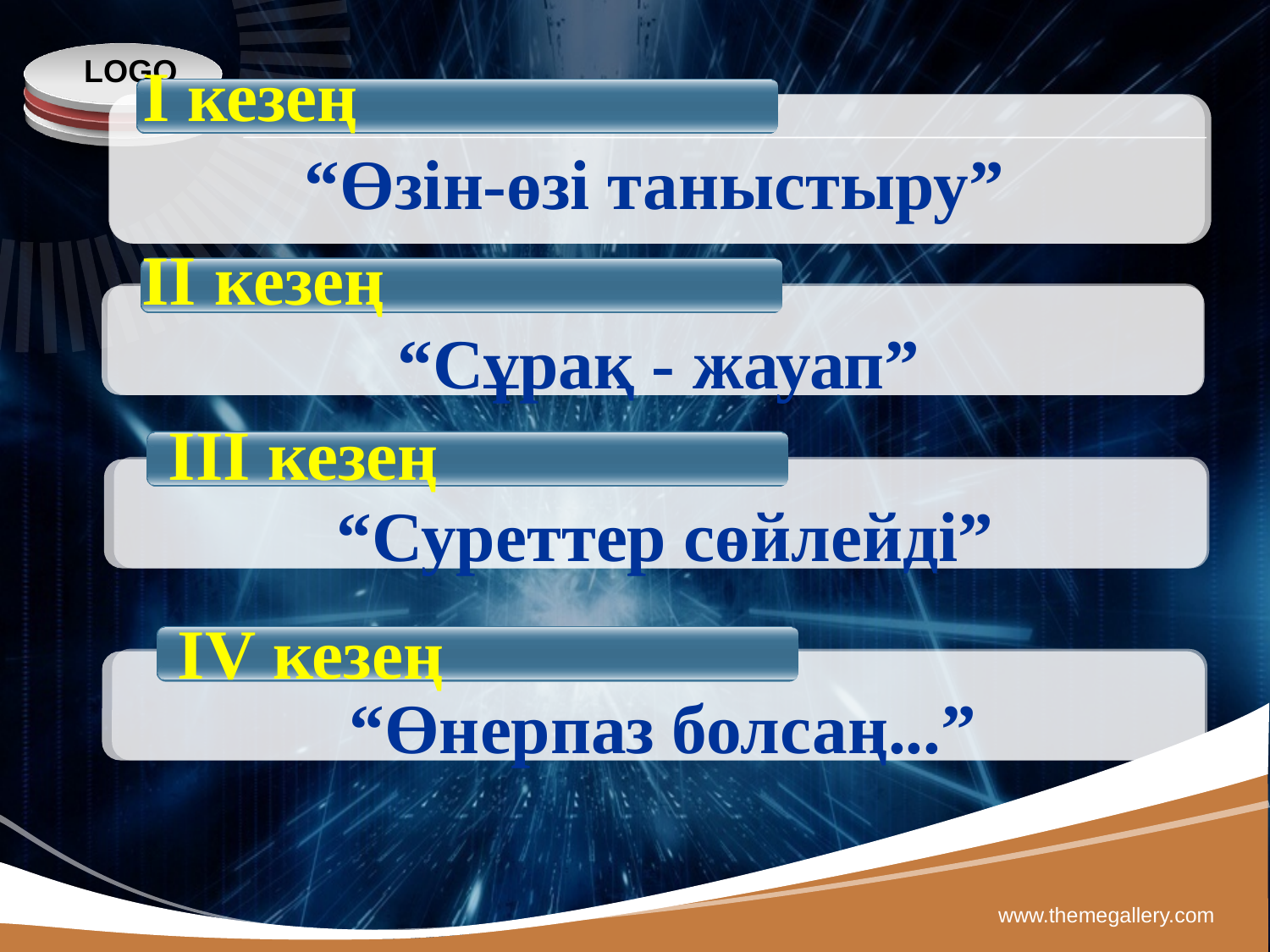

І кезең

“Өзін-өзі таныстыру”
ІІ кезең

“Сұрақ - жауап”
  ІІІ кезең

“Суреттер сөйлейді”
ІV кезең

“Өнерпаз болсаң...”
www.themegallery.com